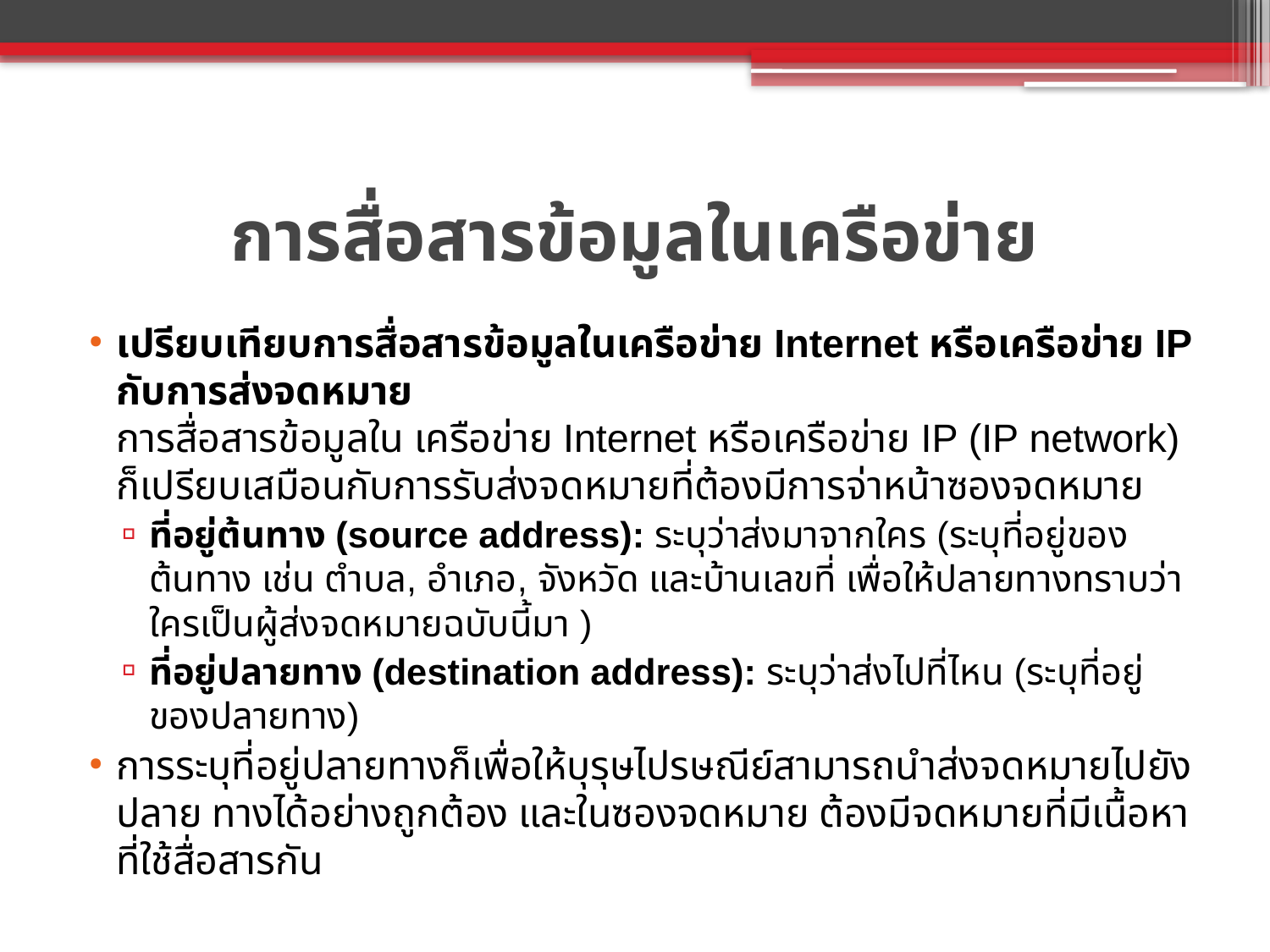

# การสื่อสารข้อมูลในเครือข่าย
เปรียบเทียบการสื่อสารข้อมูลในเครือข่าย Internet หรือเครือข่าย IP กับการส่งจดหมาย
การสื่อสารข้อมูลใน เครือข่าย Internet หรือเครือข่าย IP (IP network) ก็เปรียบเสมือนกับการรับส่งจดหมายที่ต้องมีการจ่าหน้าซองจดหมาย
ที่อยู่ต้นทาง (source address): ระบุว่าส่งมาจากใคร (ระบุที่อยู่ของต้นทาง เช่น ตำบล, อำเภอ, จังหวัด และบ้านเลขที่ เพื่อให้ปลายทางทราบว่าใครเป็นผู้ส่งจดหมายฉบับนี้มา )
ที่อยู่ปลายทาง (destination address): ระบุว่าส่งไปที่ไหน (ระบุที่อยู่ของปลายทาง)
การระบุที่อยู่ปลายทางก็เพื่อให้บุรุษไปรษณีย์สามารถนำส่งจดหมายไปยังปลาย ทางได้อย่างถูกต้อง และในซองจดหมาย ต้องมีจดหมายที่มีเนื้อหาที่ใช้สื่อสารกัน